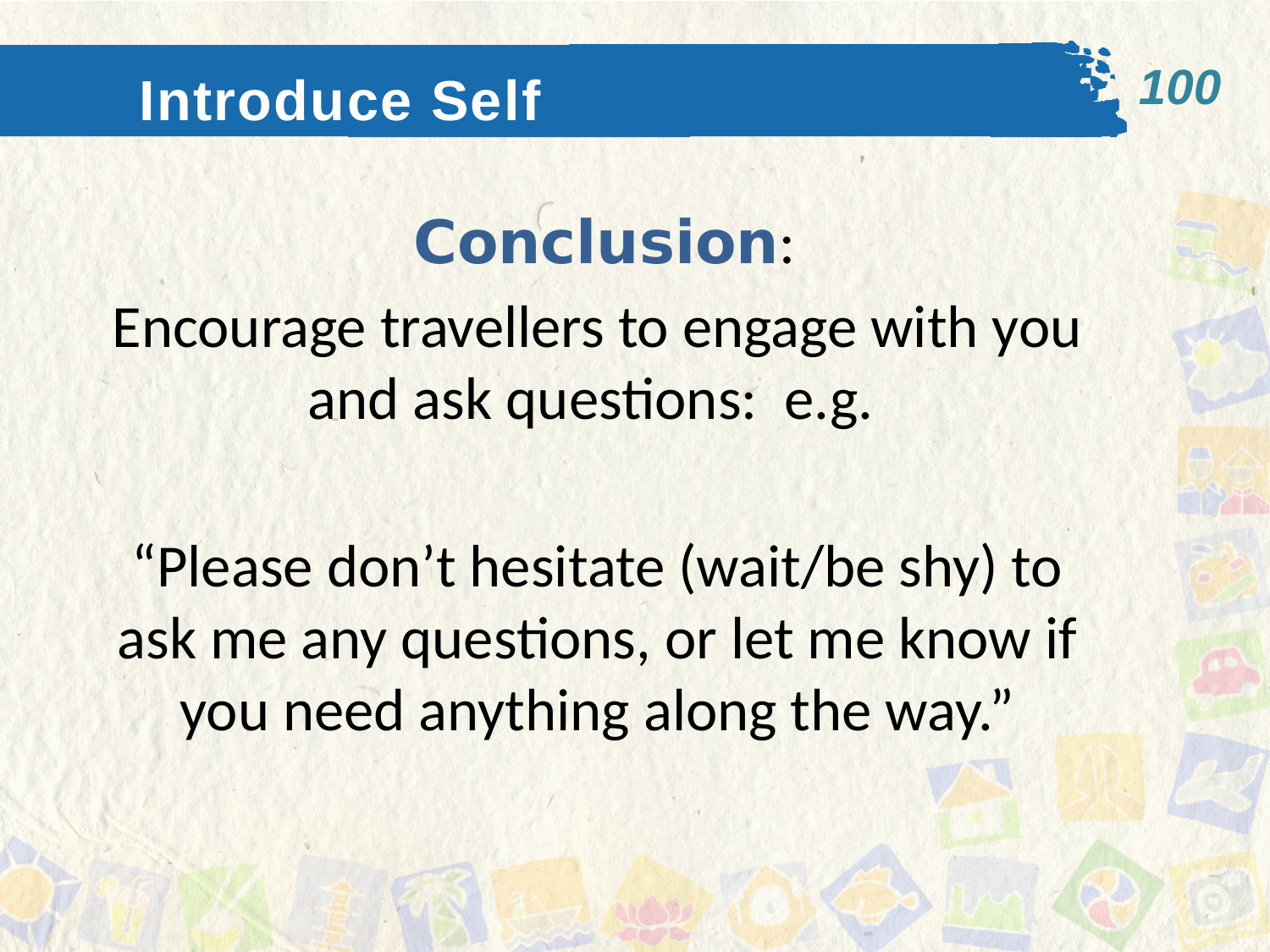

100
Introduce Self
 Conclusion:
Encourage travellers to engage with you and ask questions:  e.g.

“Please don’t hesitate (wait/be shy) to ask me any questions, or let me know if you need anything along the way.”